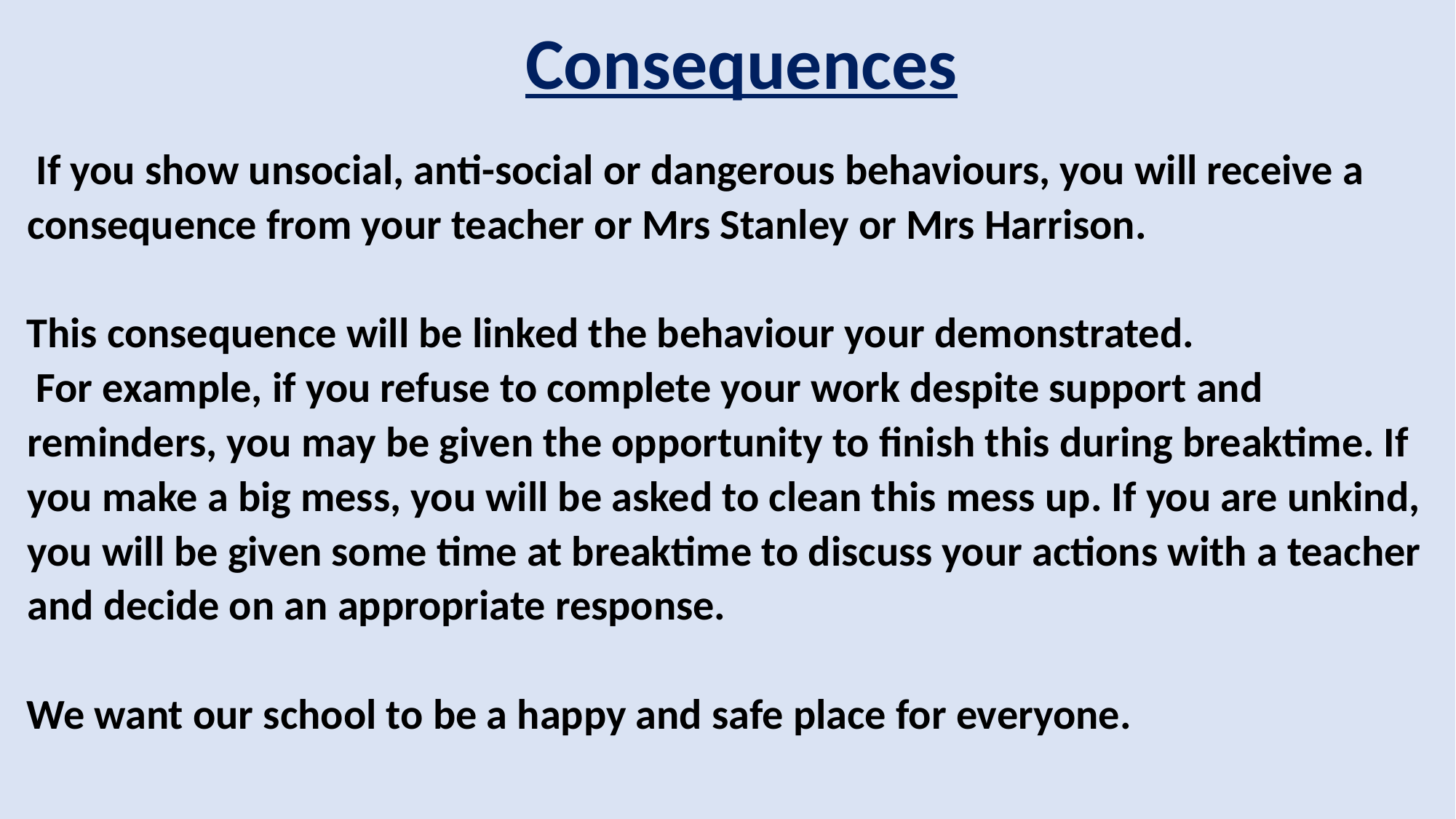

Consequences

 If you show unsocial, anti-social or dangerous behaviours, you will receive a consequence from your teacher or Mrs Stanley or Mrs Harrison.

This consequence will be linked the behaviour your demonstrated.
 For example, if you refuse to complete your work despite support and reminders, you may be given the opportunity to finish this during breaktime. If you make a big mess, you will be asked to clean this mess up. If you are unkind, you will be given some time at breaktime to discuss your actions with a teacher and decide on an appropriate response.

We want our school to be a happy and safe place for everyone.